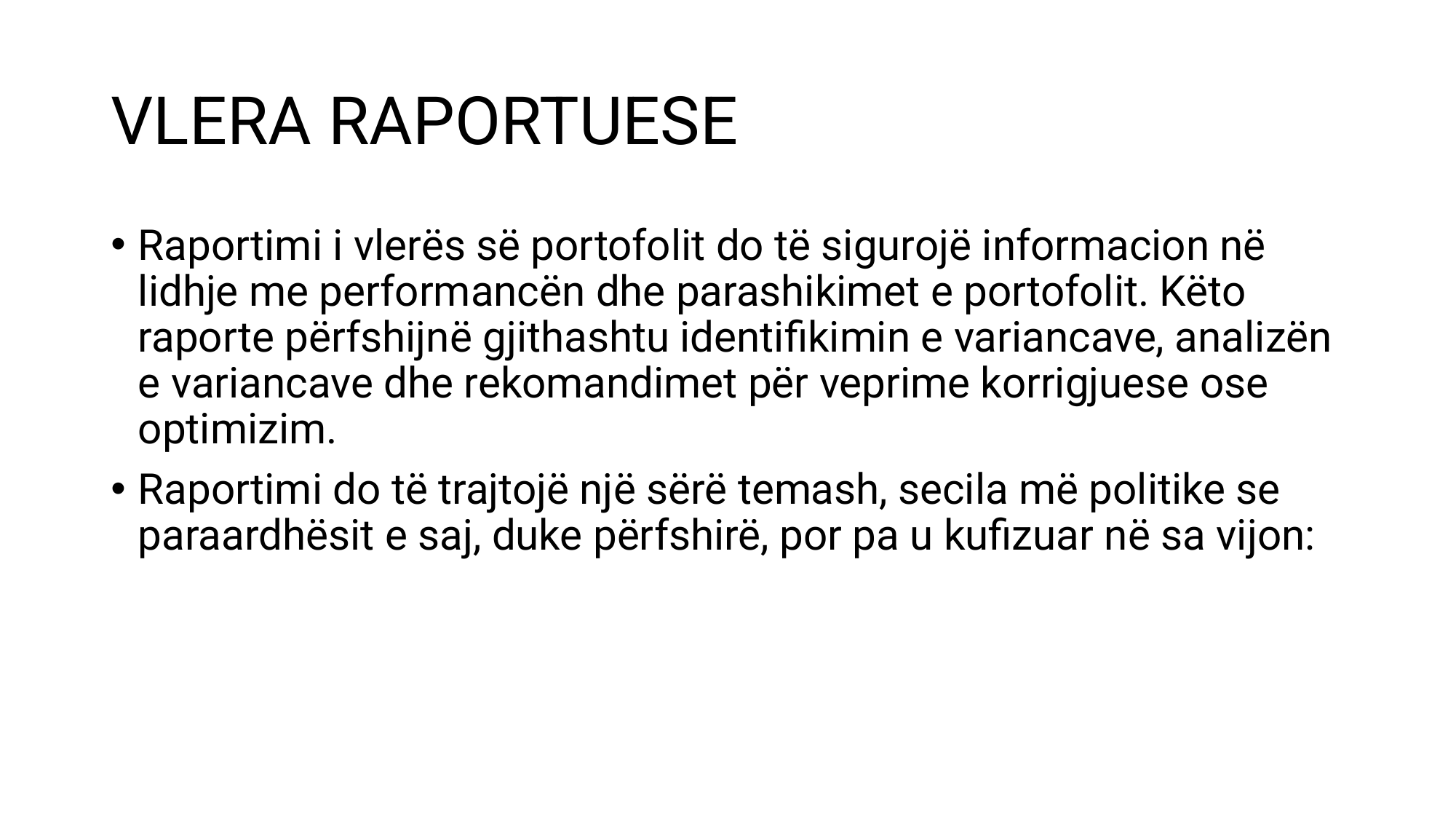

# VLERA RAPORTUESE
Raportimi i vlerës së portofolit do të sigurojë informacion në lidhje me performancën dhe parashikimet e portofolit. Këto raporte përfshijnë gjithashtu identifikimin e variancave, analizën e variancave dhe rekomandimet për veprime korrigjuese ose optimizim.
Raportimi do të trajtojë një sërë temash, secila më politike se paraardhësit e saj, duke përfshirë, por pa u kufizuar në sa vijon: